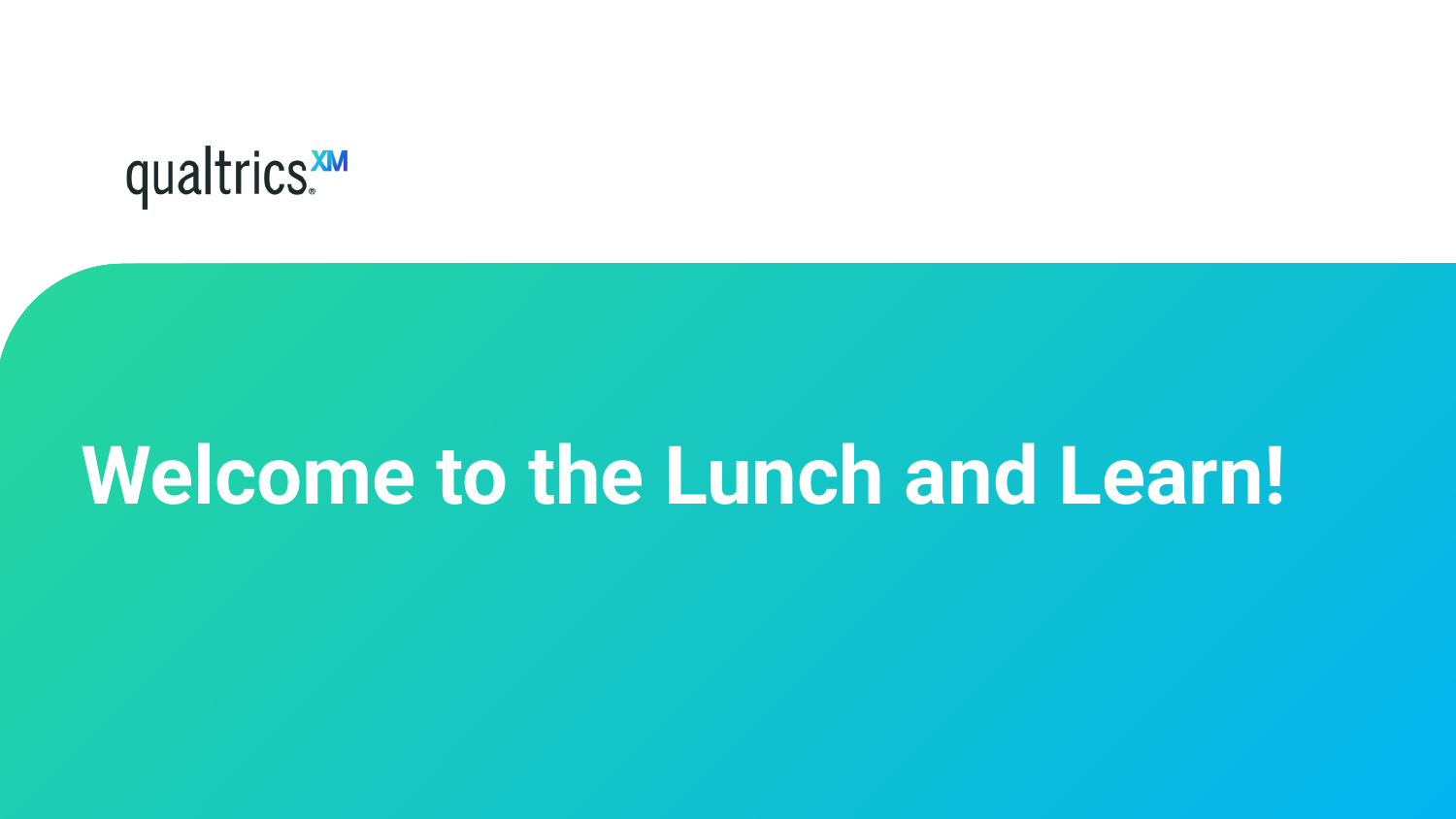

# Welcome to the Lunch and Learn!